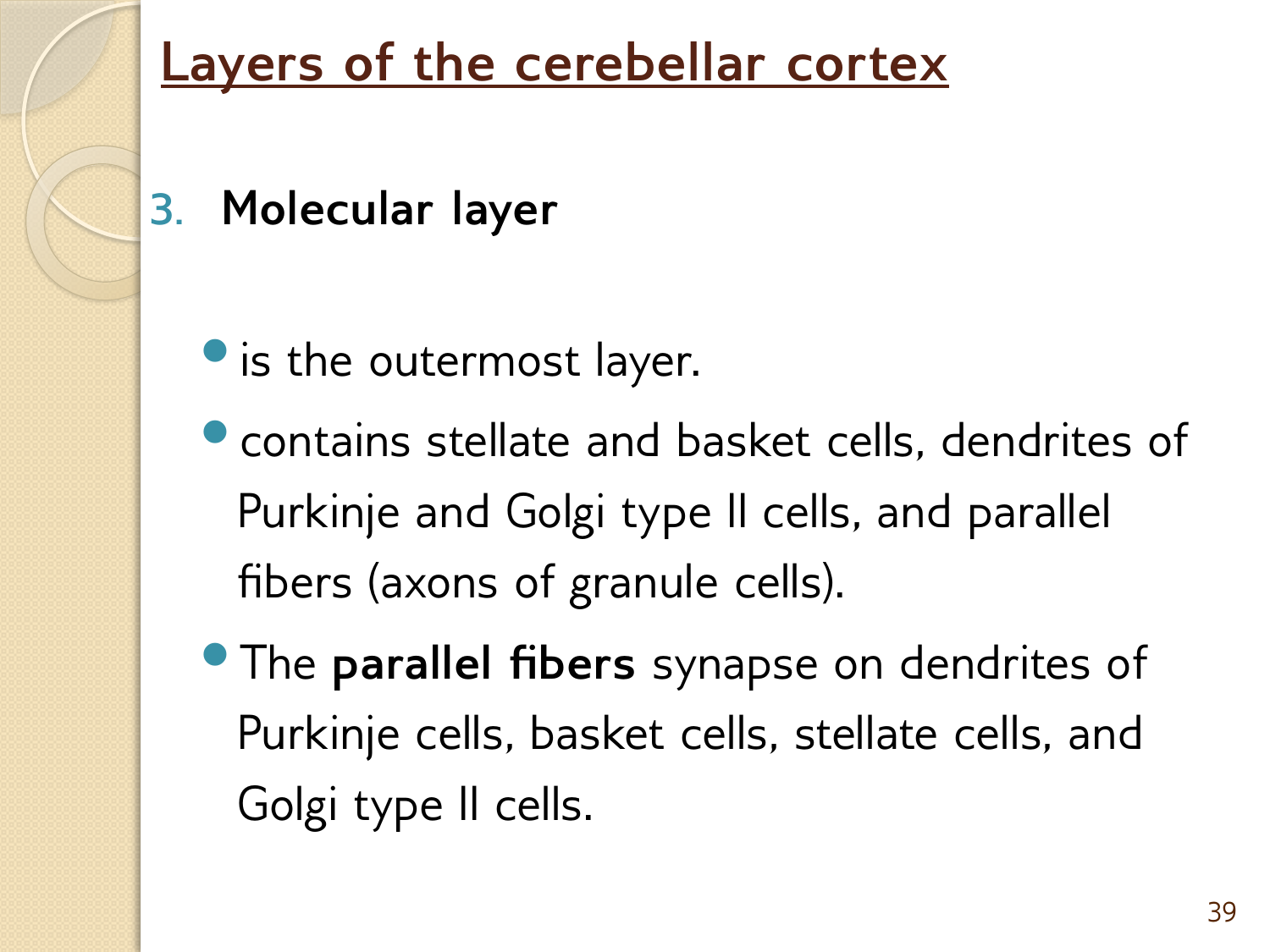

# Layers of the cerebellar cortex
Molecular layer

is the outermost layer.
contains stellate and basket cells, dendrites of Purkinje and Golgi type II cells, and parallel fibers (axons of granule cells).
The parallel fibers synapse on dendrites of Purkinje cells, basket cells, stellate cells, and Golgi type II cells.
39